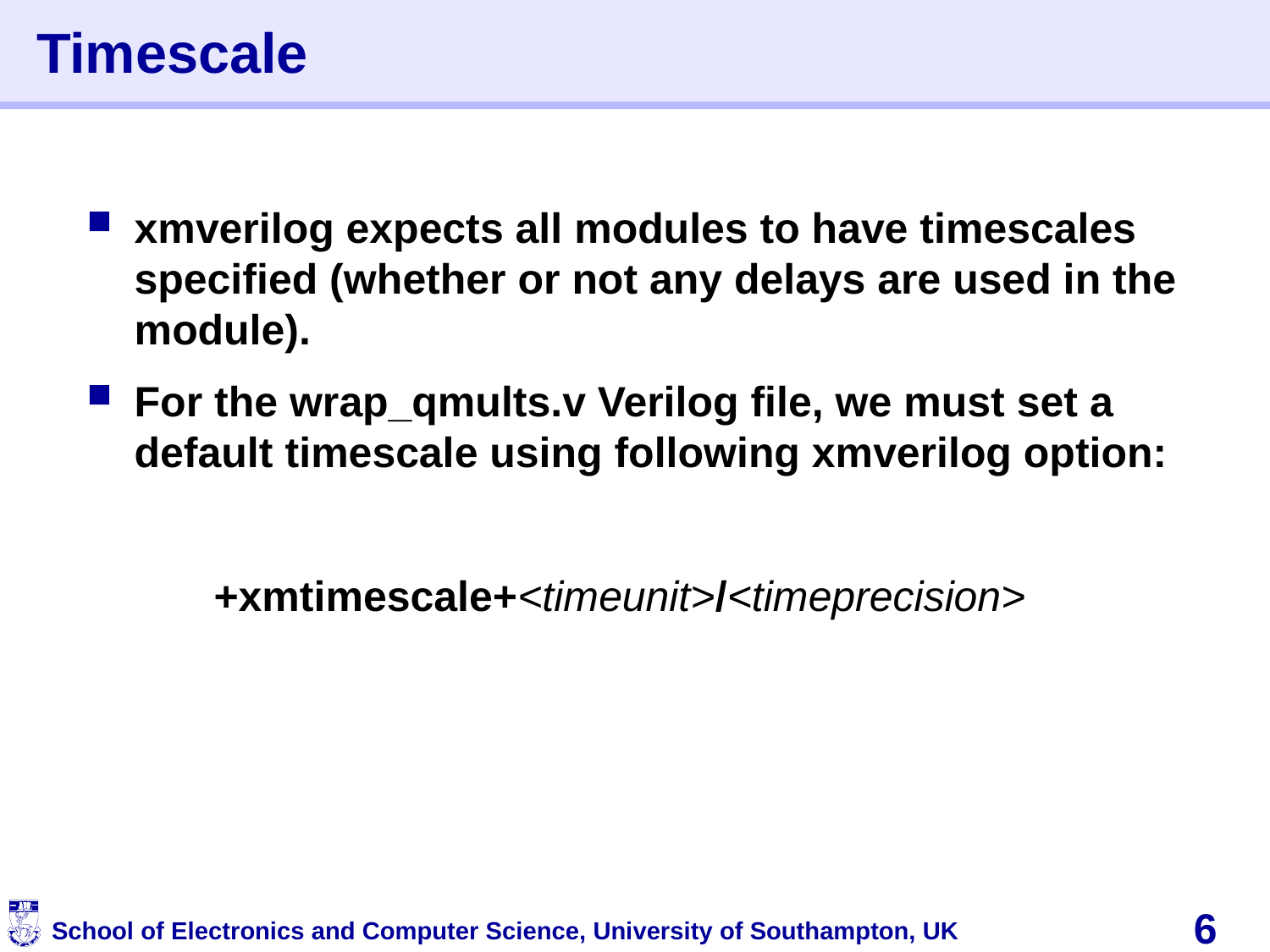

# Timescale
xmverilog expects all modules to have timescales specified (whether or not any delays are used in the module).
For the wrap_qmults.v Verilog file, we must set a default timescale using following xmverilog option:

	+xmtimescale+<timeunit>/<timeprecision>